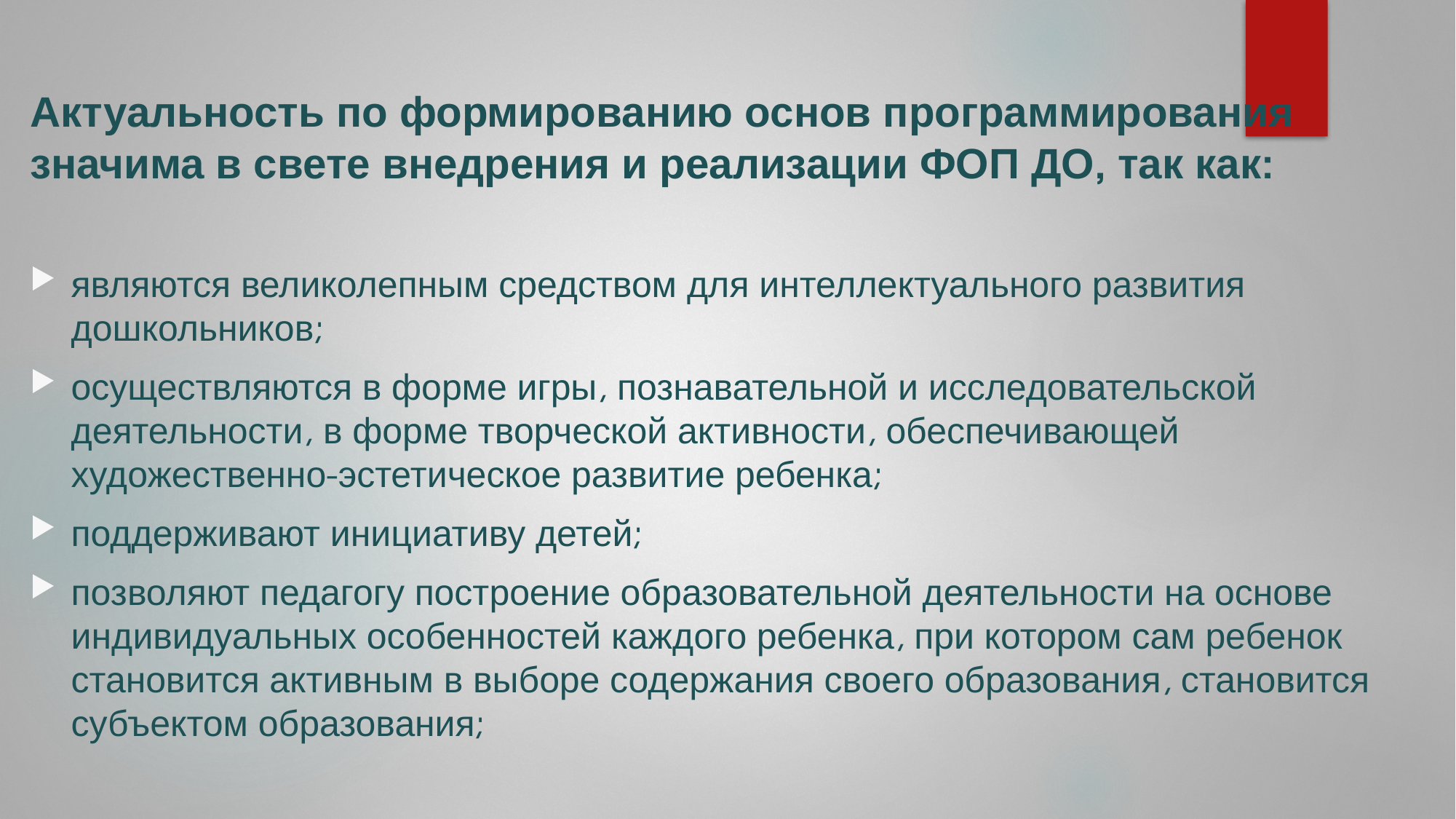

Актуальность по формированию основ программирования значима в свете внедрения и реализации ФОП ДО, так как:

являются великолепным средством для интеллектуального развития дошкольников;
осуществляются в форме игры, познавательной и исследовательской деятельности, в форме творческой активности, обеспечивающей художественно-эстетическое развитие ребенка;
поддерживают инициативу детей;
позволяют педагогу построение образовательной деятельности на основе индивидуальных особенностей каждого ребенка, при котором сам ребенок становится активным в выборе содержания своего образования, становится субъектом образования;